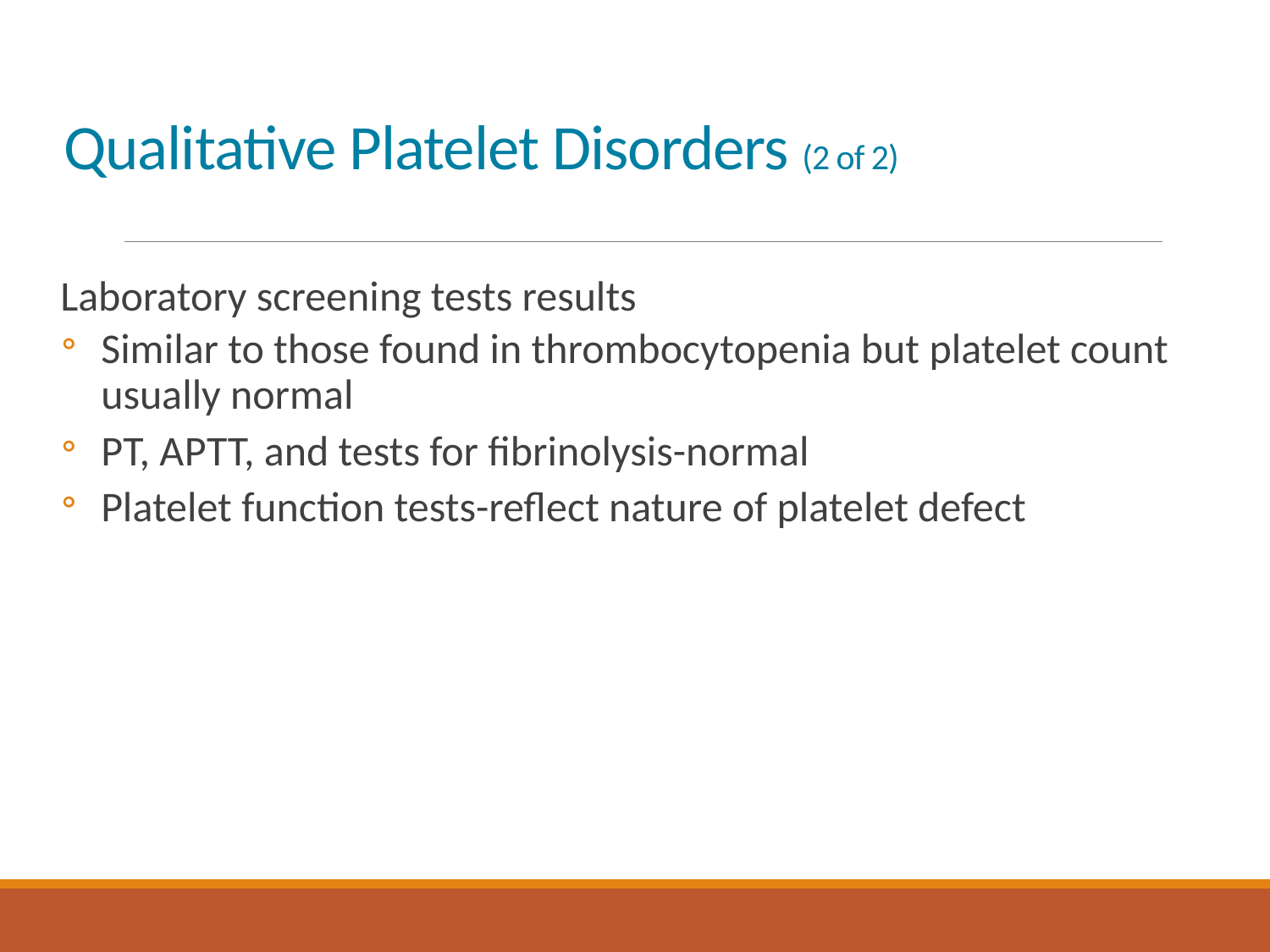

# Qualitative Platelet Disorders (2 of 2)
Laboratory screening tests results
Similar to those found in thrombocytopenia but platelet count usually normal
P T, A P T T, and tests for fibrinolysis-normal
Platelet function tests-reflect nature of platelet defect